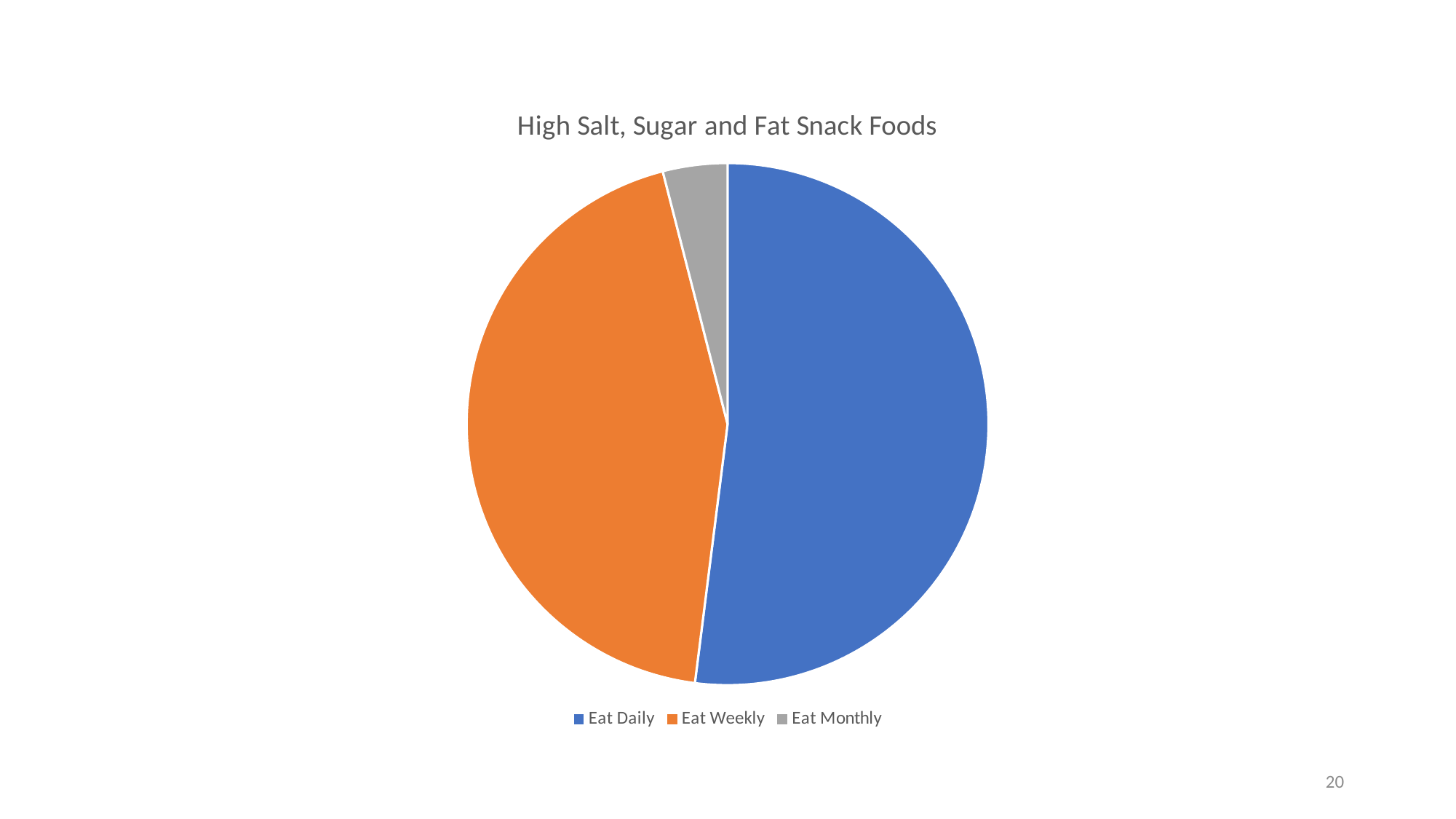

### Chart:

| Category | High Salt, Sugar and Fat Snack Foods |
|---|---|
| Eat Daily | 0.52 |
| Eat Weekly | 0.44 |
| Eat Monthly | 0.04 |
20